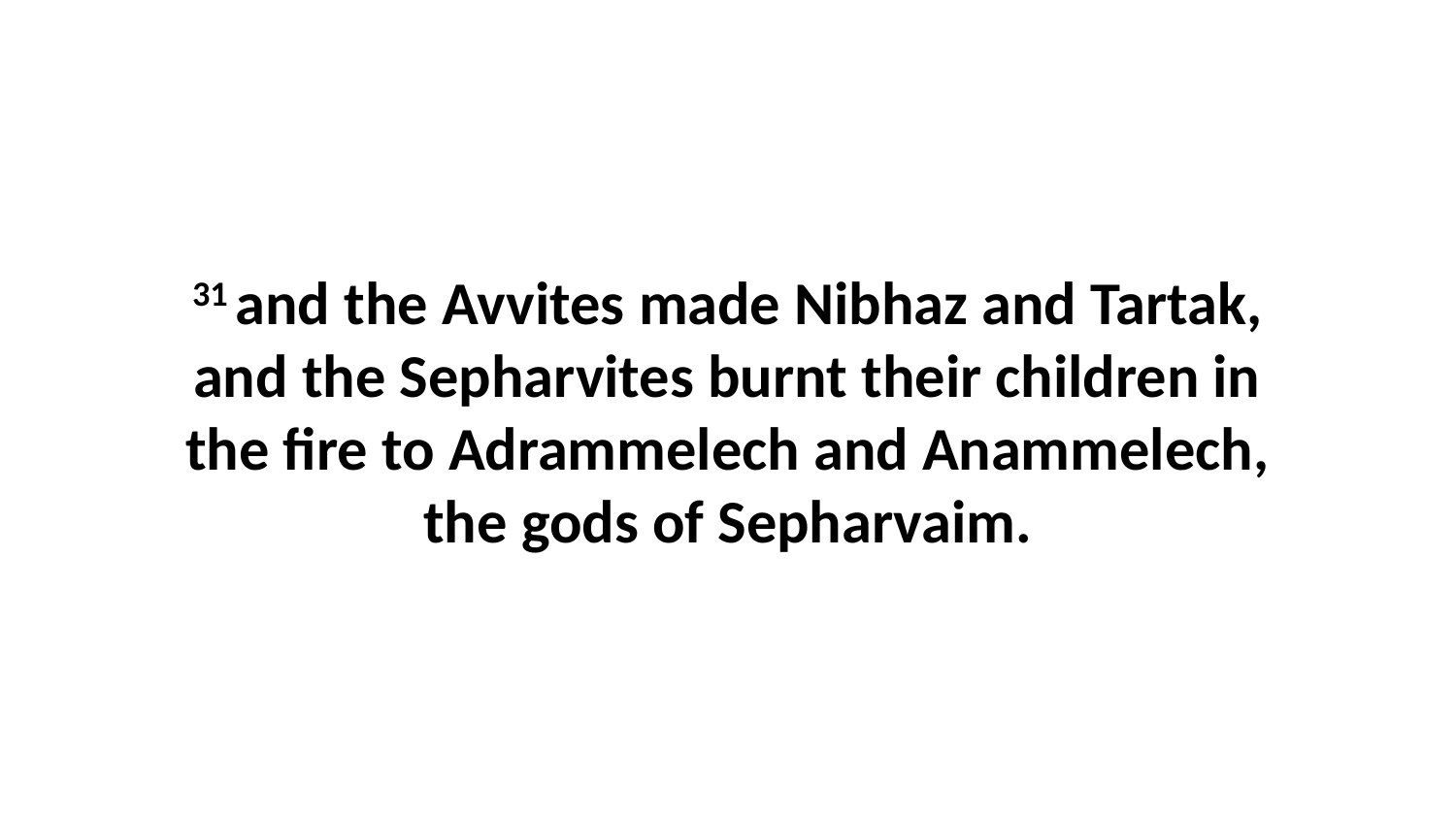

31 and the Avvites made Nibhaz and Tartak, and the Sepharvites burnt their children in the fire to Adrammelech and Anammelech, the gods of Sepharvaim.